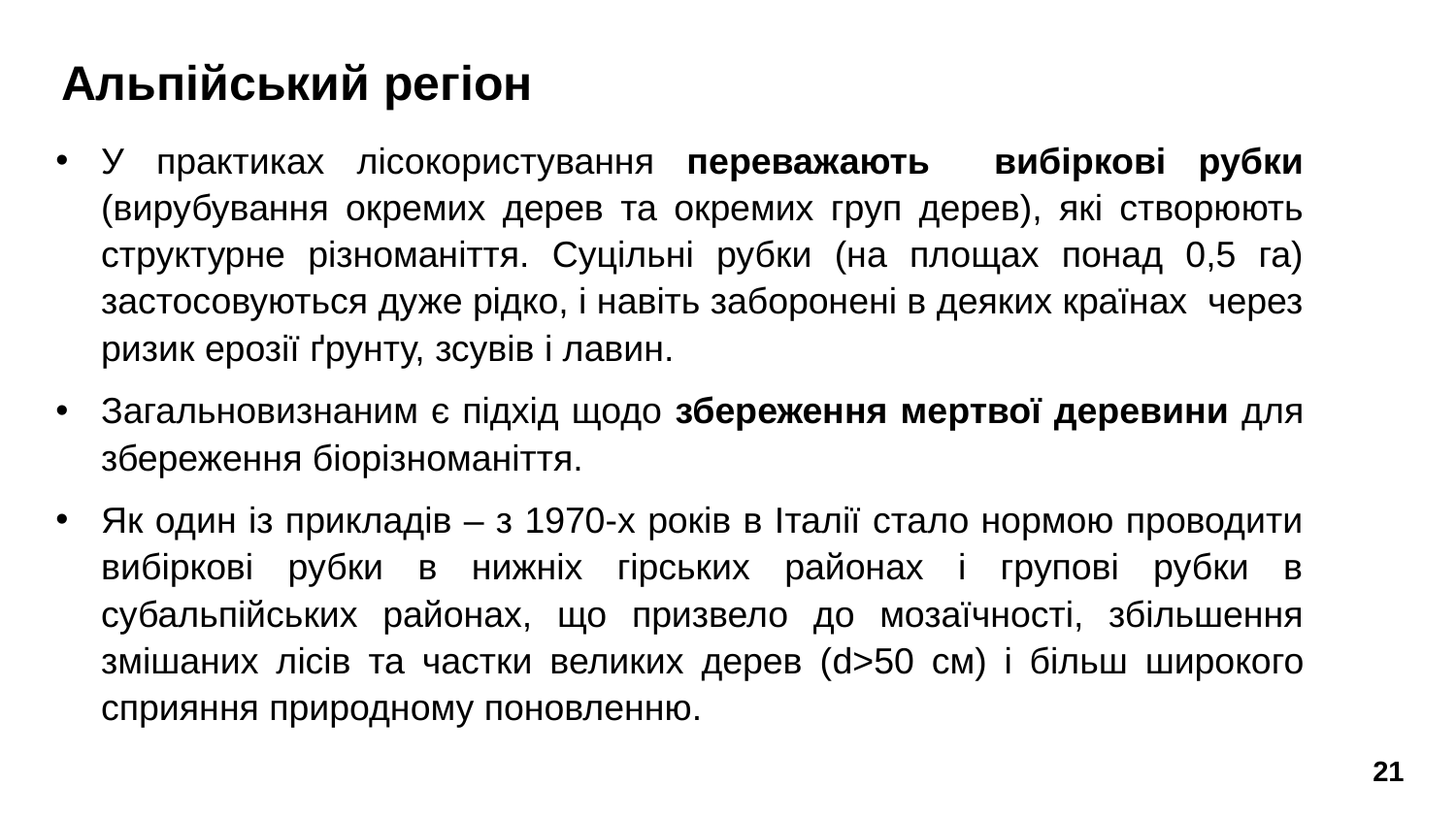

# Альпійський регіон
У практиках лісокористування переважають  вибіркові рубки (вирубування окремих дерев та окремих груп дерев), які створюють структурне різноманіття. Суцільні рубки (на площах понад 0,5 га) застосовуються дуже рідко, і навіть заборонені в деяких країнах  через ризик ерозії ґрунту, зсувів і лавин.
Загальновизнаним є підхід щодо збереження мертвої деревини для збереження біорізноманіття.
Як один із прикладів – з 1970-х років в Італії стало нормою проводити вибіркові рубки в нижніх гірських районах і групові рубки в субальпійських районах, що призвело до мозаїчності, збільшення змішаних лісів та частки великих дерев (d>50 см) і більш широкого сприяння природному поновленню.
21